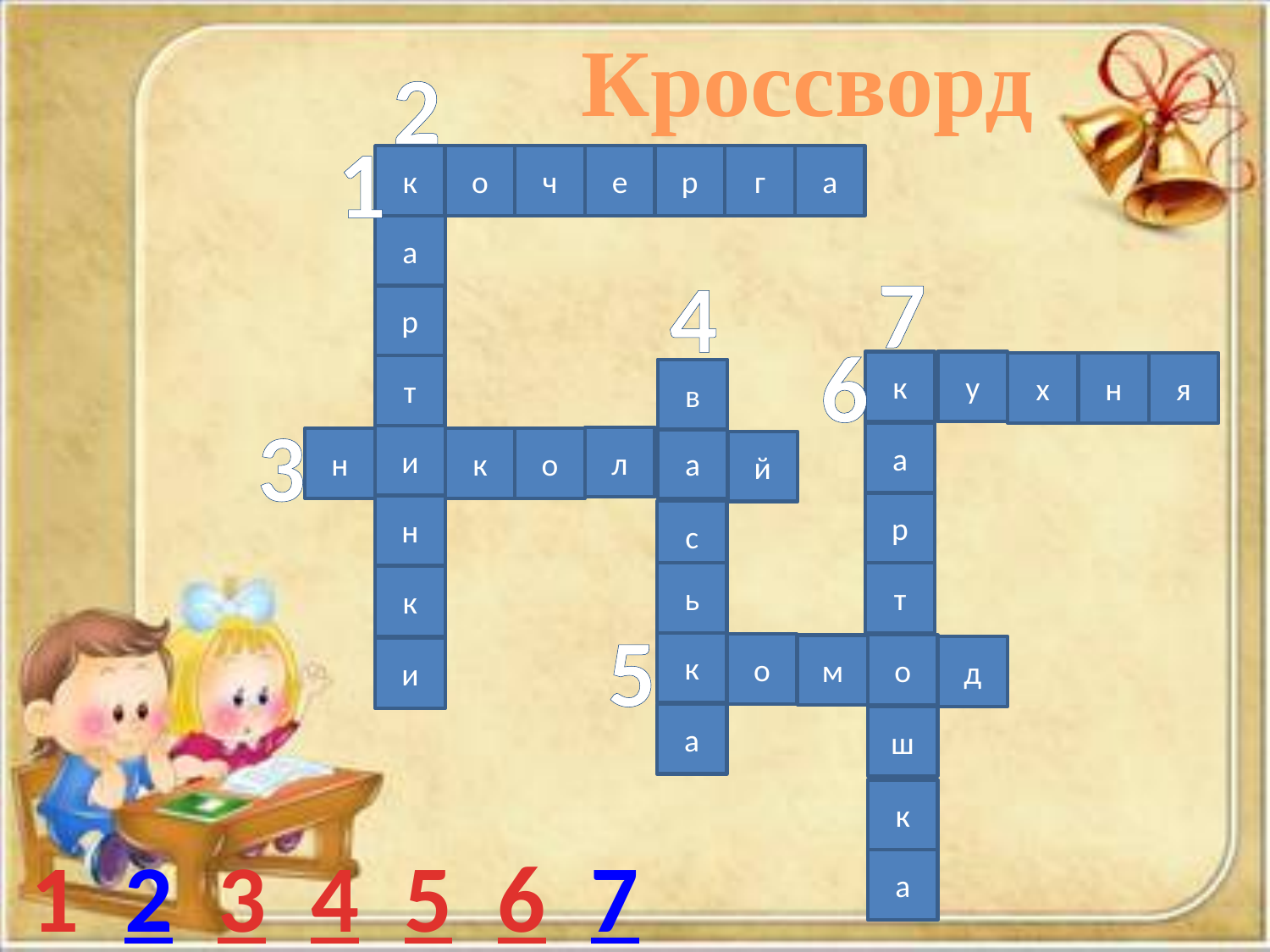

Кроссворд
2
1
к
о
ч
е
р
г
а
а
7
4
р
6
к
у
х
н
я
т
в
3
а
и
л
н
к
о
а
й
р
н
с
ь
т
к

5
к
о
о
м
д
и
а
ш
к
1  2  3  4  5  6  7
а